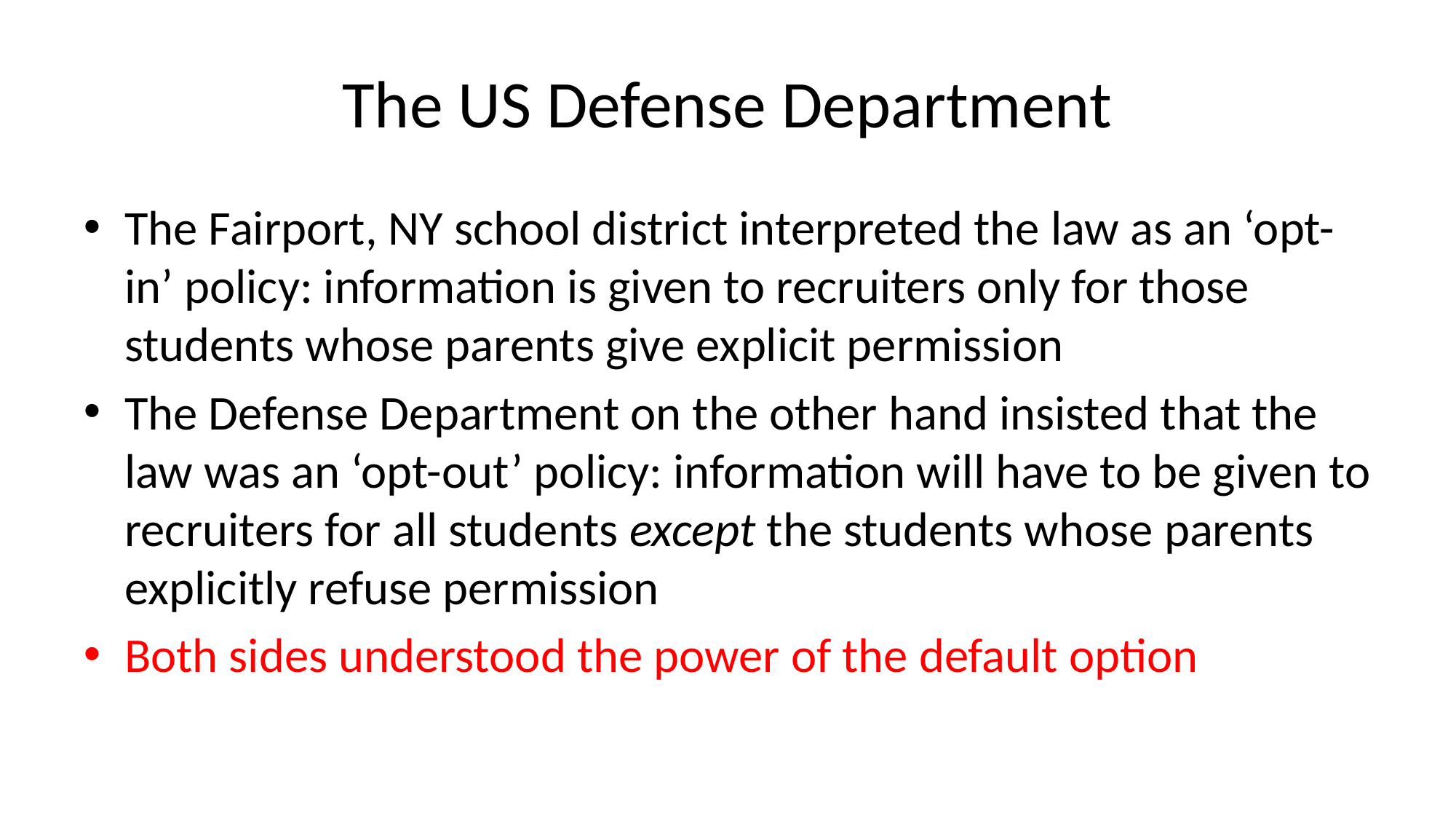

# The US Defense Department
The Fairport, NY school district interpreted the law as an ‘opt-in’ policy: information is given to recruiters only for those students whose parents give explicit permission
The Defense Department on the other hand insisted that the law was an ‘opt-out’ policy: information will have to be given to recruiters for all students except the students whose parents explicitly refuse permission
Both sides understood the power of the default option